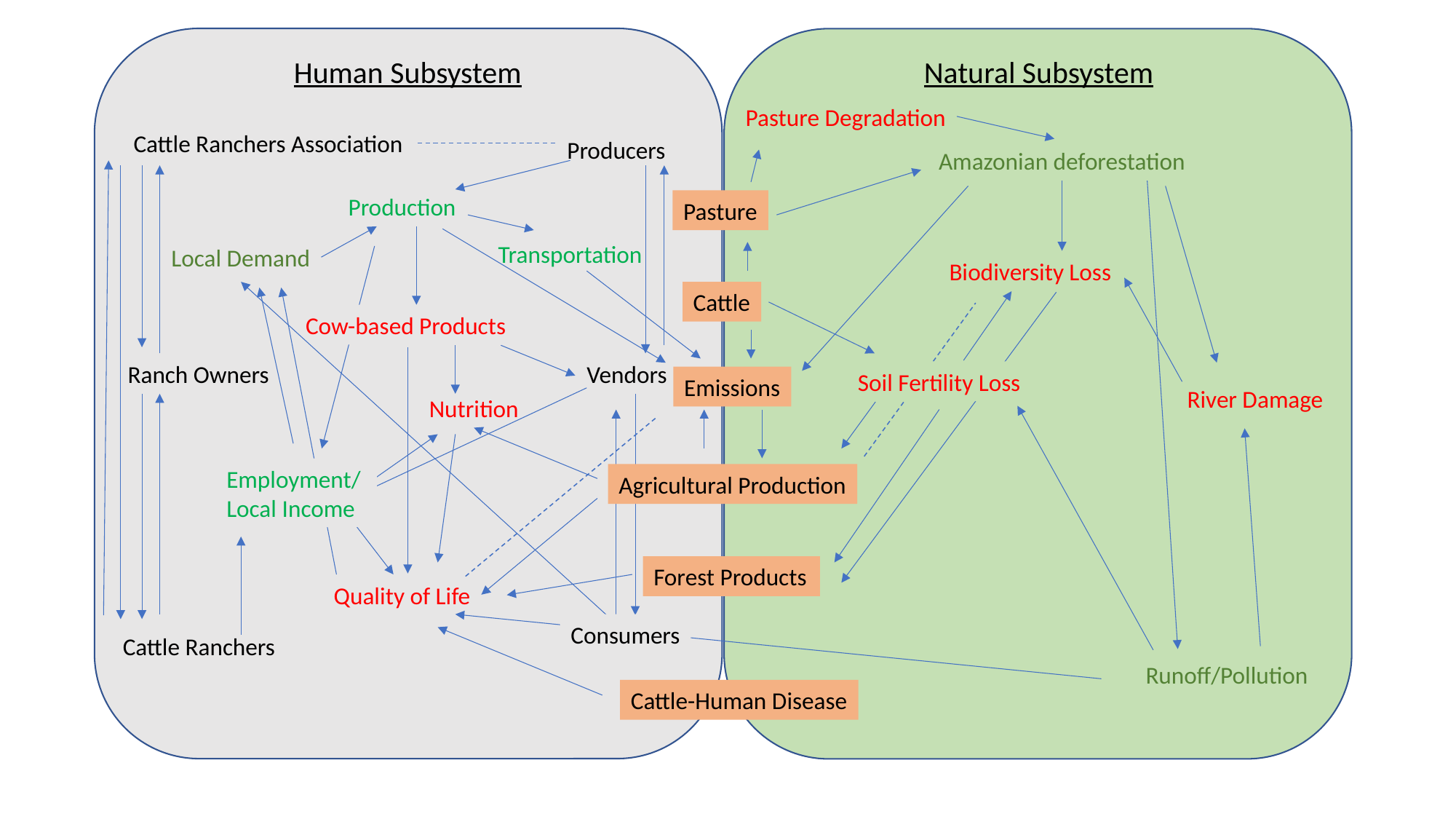

Human Subsystem
Natural Subsystem
Pasture Degradation
Cattle Ranchers Association
Producers
Amazonian deforestation
Production
Pasture
Transportation
Local Demand
Biodiversity Loss
Cattle
Cow-based Products
Ranch Owners
Vendors
Soil Fertility Loss
Emissions
River Damage
Nutrition
Employment/
Local Income
Agricultural Production
Forest Products
Quality of Life
Consumers
Cattle Ranchers
Runoff/Pollution
Cattle-Human Disease